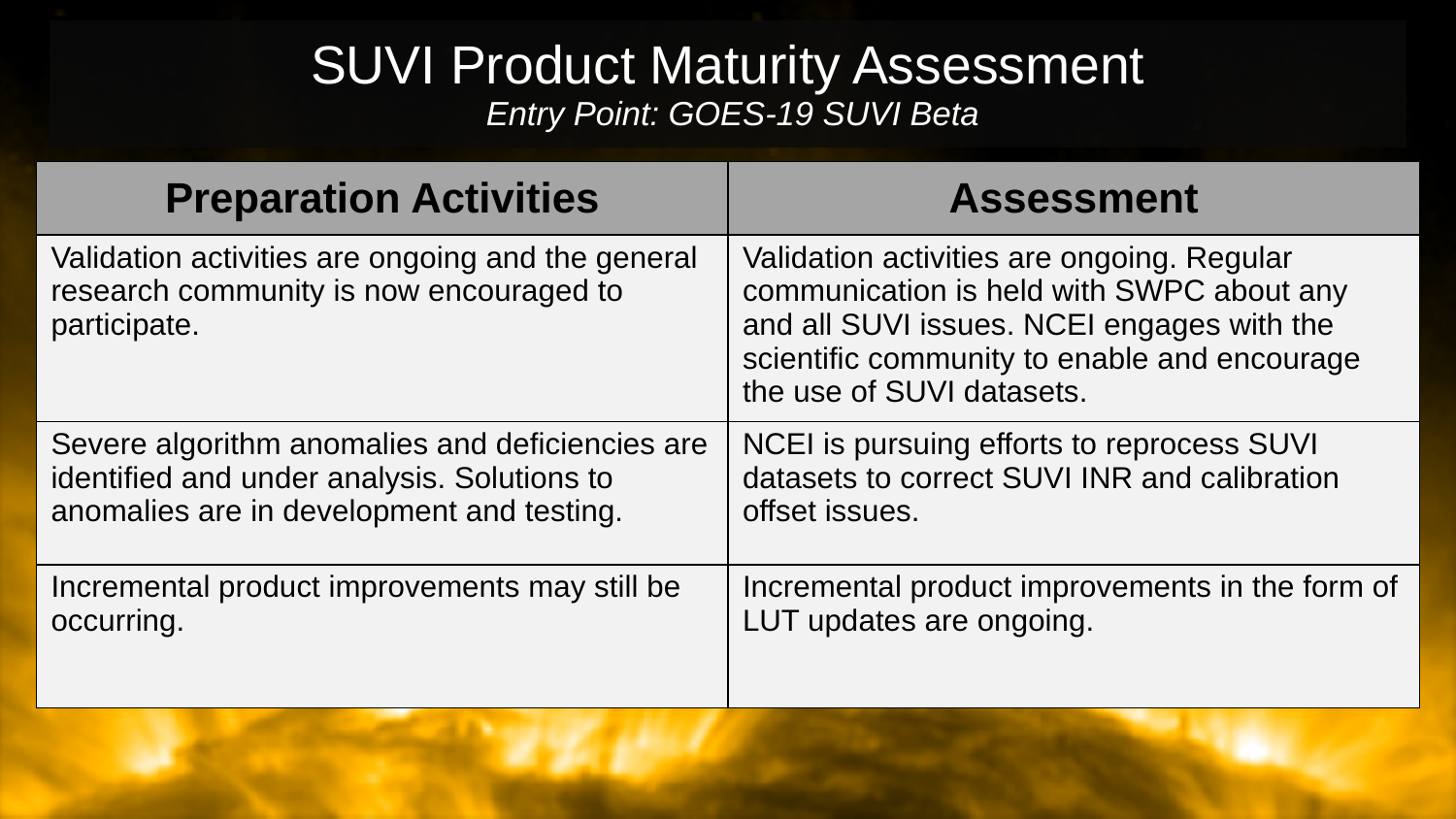

# SUVI Product Maturity Assessment
 Entry Point: GOES-19 SUVI Beta
| Preparation Activities | Assessment |
| --- | --- |
| Validation activities are ongoing and the general research community is now encouraged to participate. | Validation activities are ongoing. Regular communication is held with SWPC about any and all SUVI issues. NCEI engages with the scientific community to enable and encourage the use of SUVI datasets. |
| Severe algorithm anomalies and deficiencies are identified and under analysis. Solutions to anomalies are in development and testing. | NCEI is pursuing efforts to reprocess SUVI datasets to correct SUVI INR and calibration offset issues. |
| Incremental product improvements may still be occurring. | Incremental product improvements in the form of LUT updates are ongoing. |